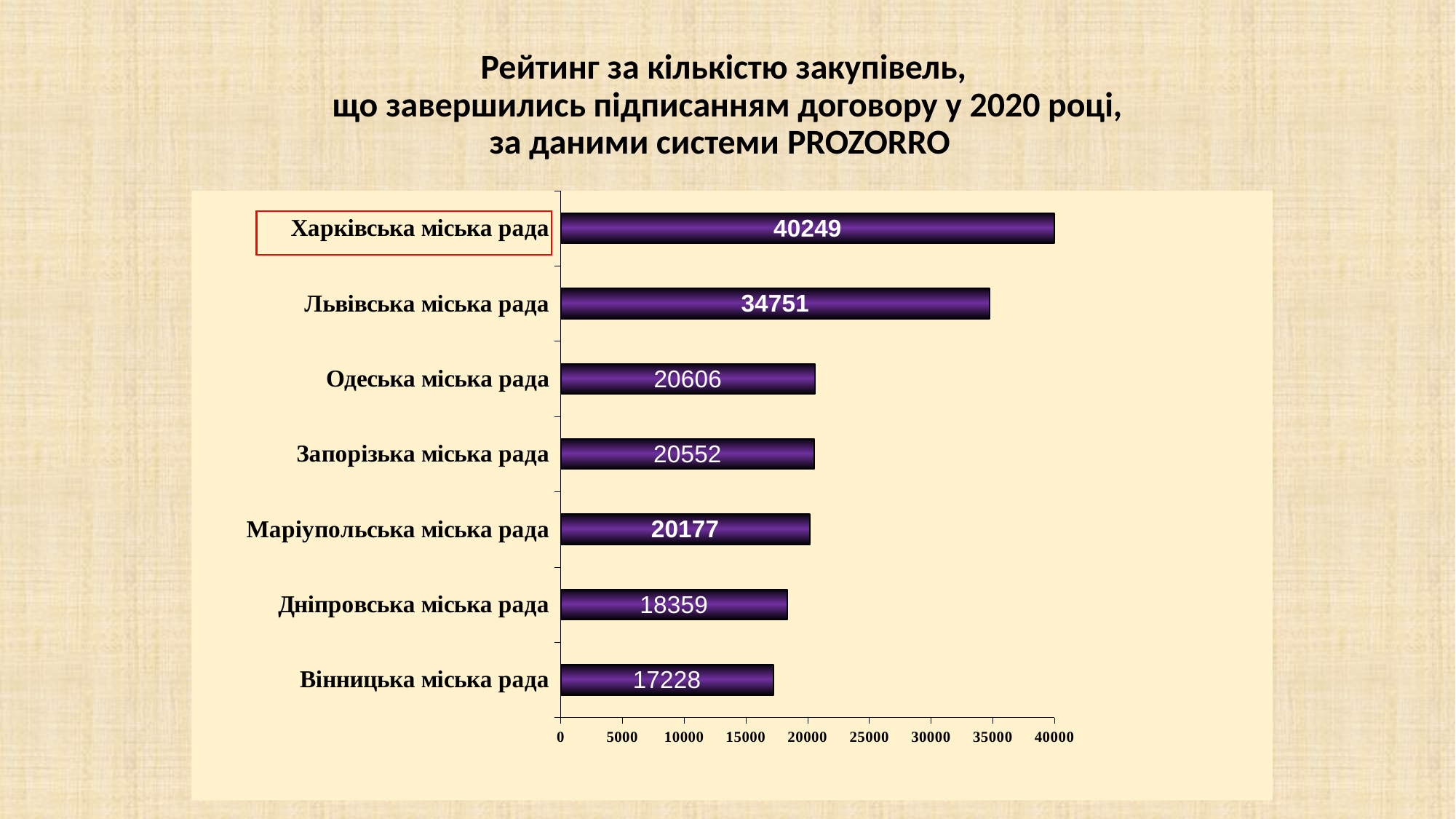

# Рейтинг за кількістю закупівель, що завершились підписанням договору у 2020 році, за даними системи PROZORRO

### Chart

| Category | Відкриті торги | Спрощені закупівлі |
|---|---|---|
| Вінницька міська рада | 17228.0 | 0.0 |
| Дніпровська міська рада | 18359.0 | 0.0 |
| Маріупольська міська рада | 20177.0 | 0.0 |
| Запорізька міська рада | 20552.0 | 0.0 |
| Одеська міська рада | 20606.0 | 0.0 |
| Львівська міська рада | 34751.0 | None |
| Харківська міська рада | 40249.0 | None |